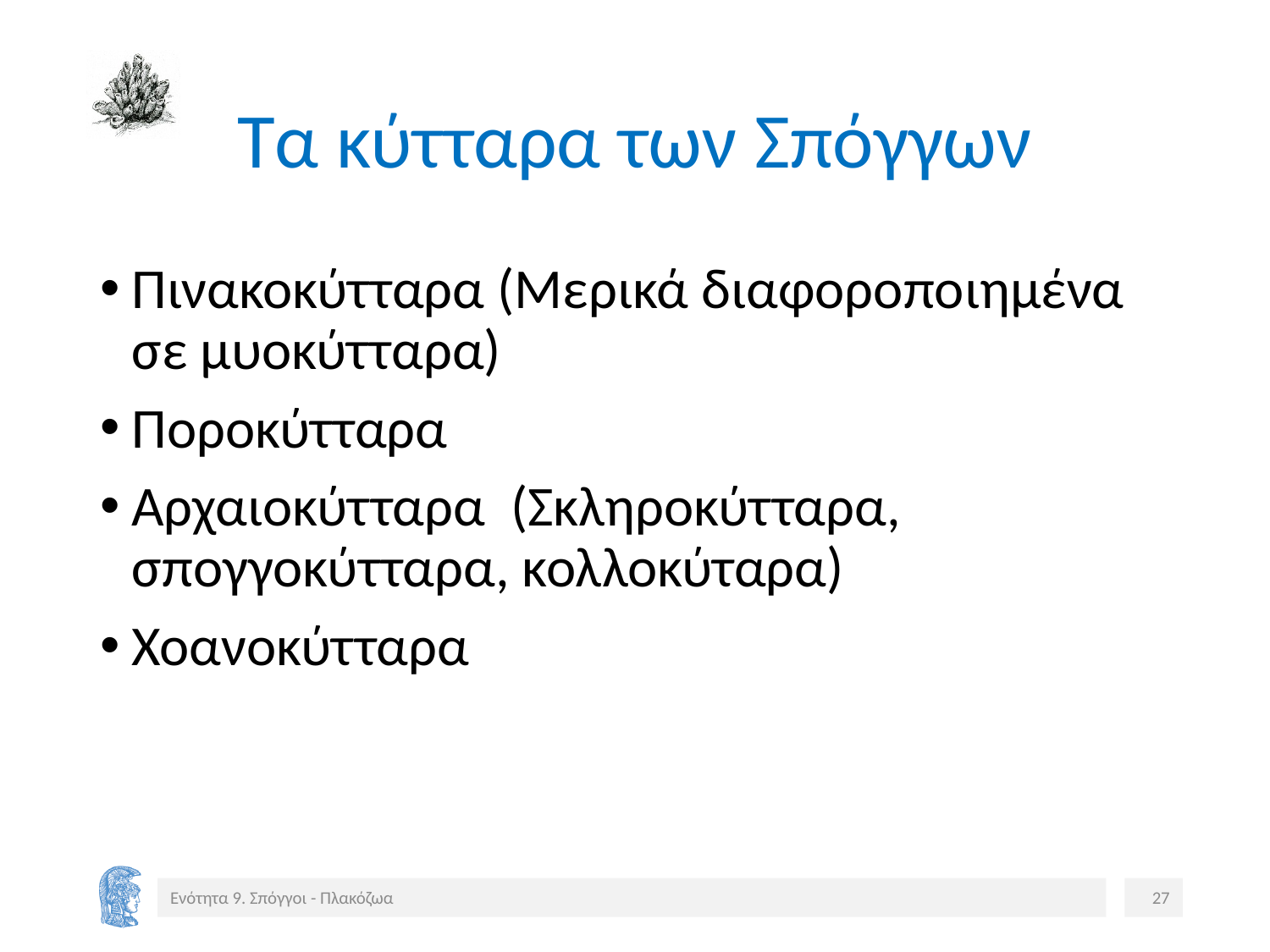

# Τα κύτταρα των Σπόγγων
Πινακοκύτταρα (Μερικά διαφοροποιημένα σε μυοκύτταρα)
Ποροκύτταρα
Αρχαιοκύτταρα  (Σκληροκύτταρα, σπογγοκύτταρα, κολλοκύταρα)
Χοανοκύτταρα

Ενότητα 9. Σπόγγοι - Πλακόζωα
27